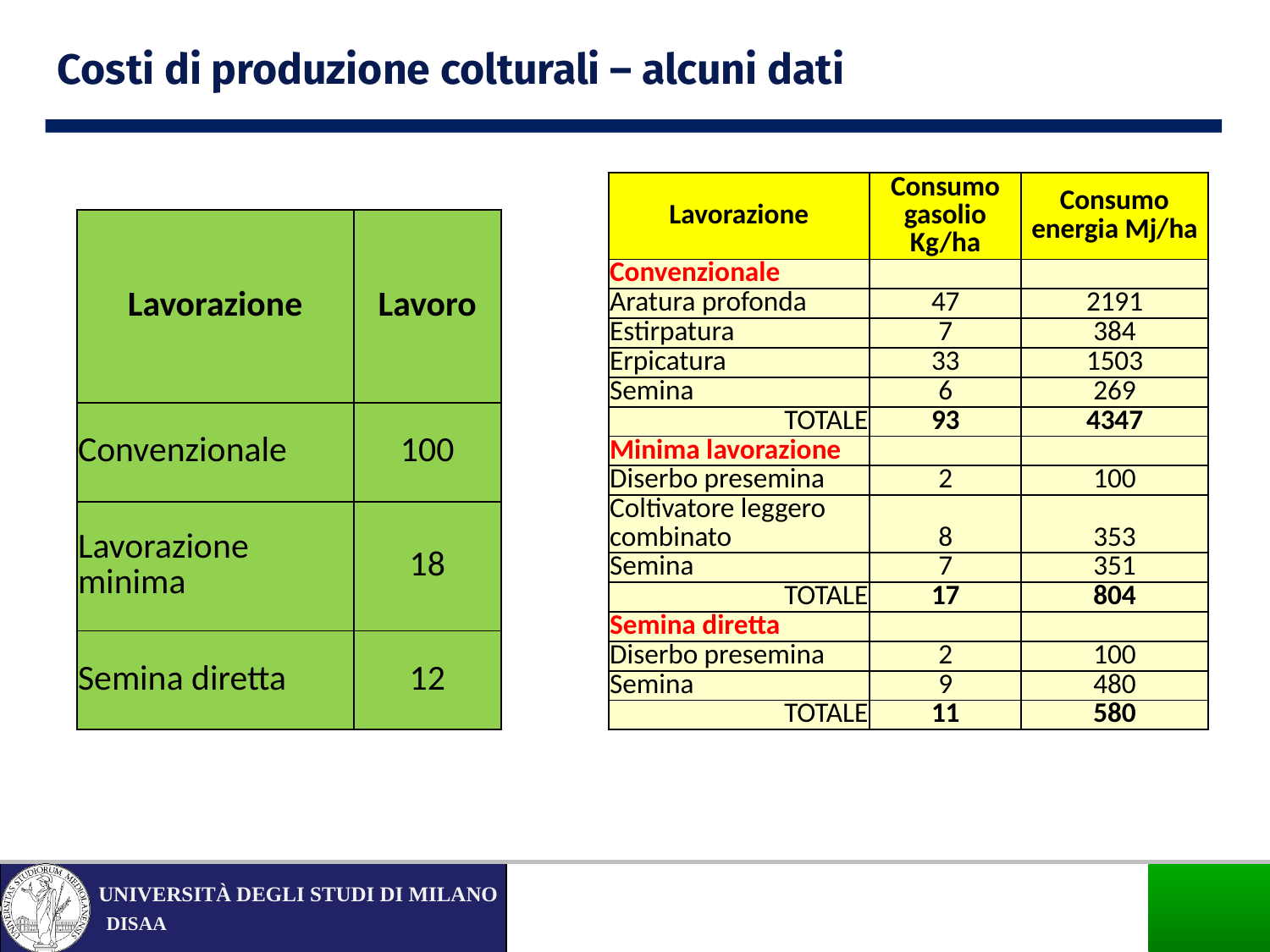

Costi di produzione colturali – alcuni dati
| Lavorazione | Consumo gasolio Kg/ha | Consumo energia Mj/ha |
| --- | --- | --- |
| Convenzionale |  |  |
| Aratura profonda | 47 | 2191 |
| Estirpatura | 7 | 384 |
| Erpicatura | 33 | 1503 |
| Semina | 6 | 269 |
| TOTALE | 93 | 4347 |
| Minima lavorazione |  |  |
| Diserbo presemina | 2 | 100 |
| Coltivatore leggero combinato | 8 | 353 |
| Semina | 7 | 351 |
| TOTALE | 17 | 804 |
| Semina diretta |  |  |
| Diserbo presemina | 2 | 100 |
| Semina | 9 | 480 |
| TOTALE | 11 | 580 |
| Lavorazione | Lavoro |
| --- | --- |
| Convenzionale | 100 |
| Lavorazione minima | 18 |
| Semina diretta | 12 |